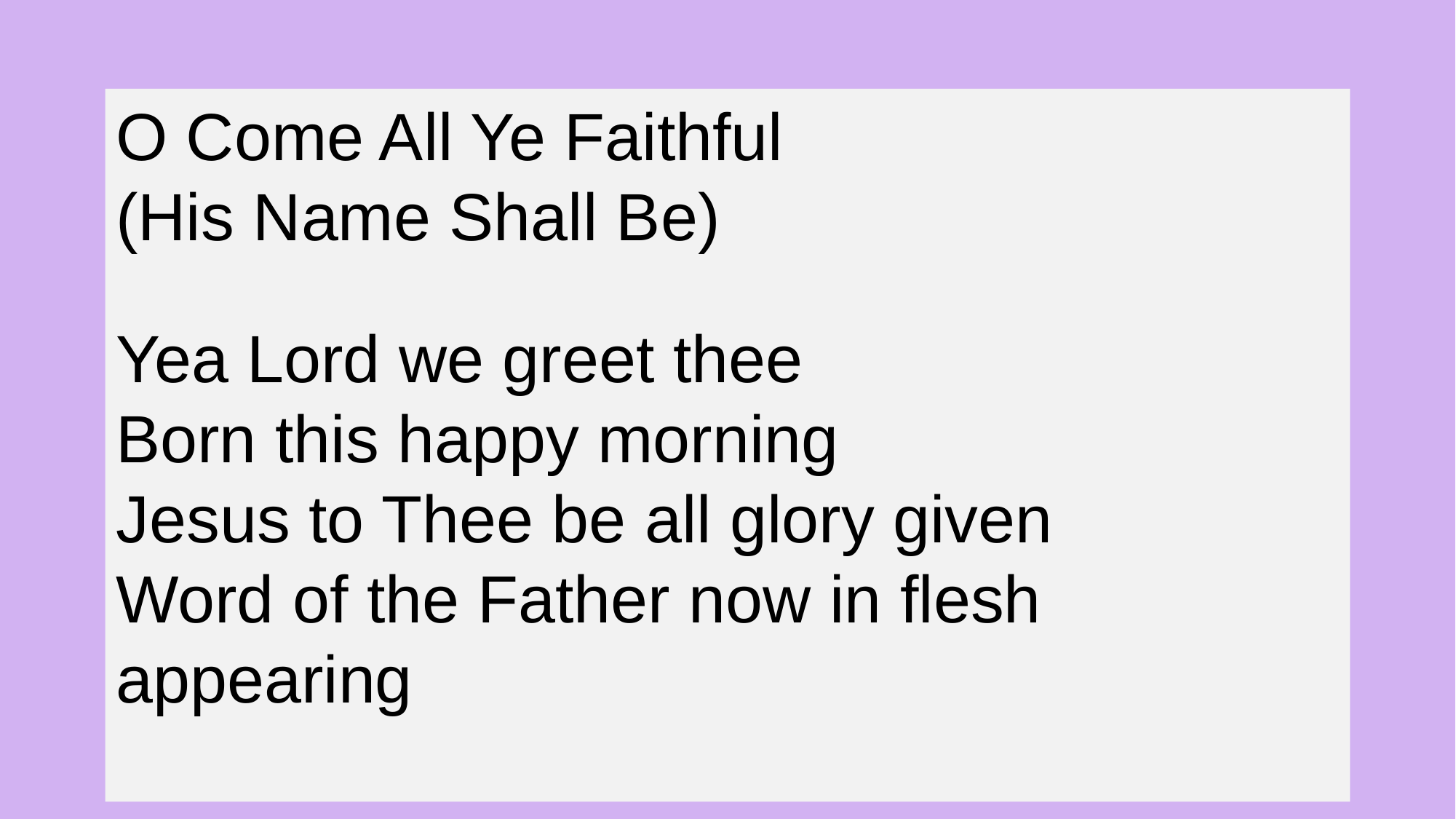

O Come All Ye Faithful
(His Name Shall Be)

Yea Lord we greet thee
Born this happy morning
Jesus to Thee be all glory given
Word of the Father now in flesh appearing

19